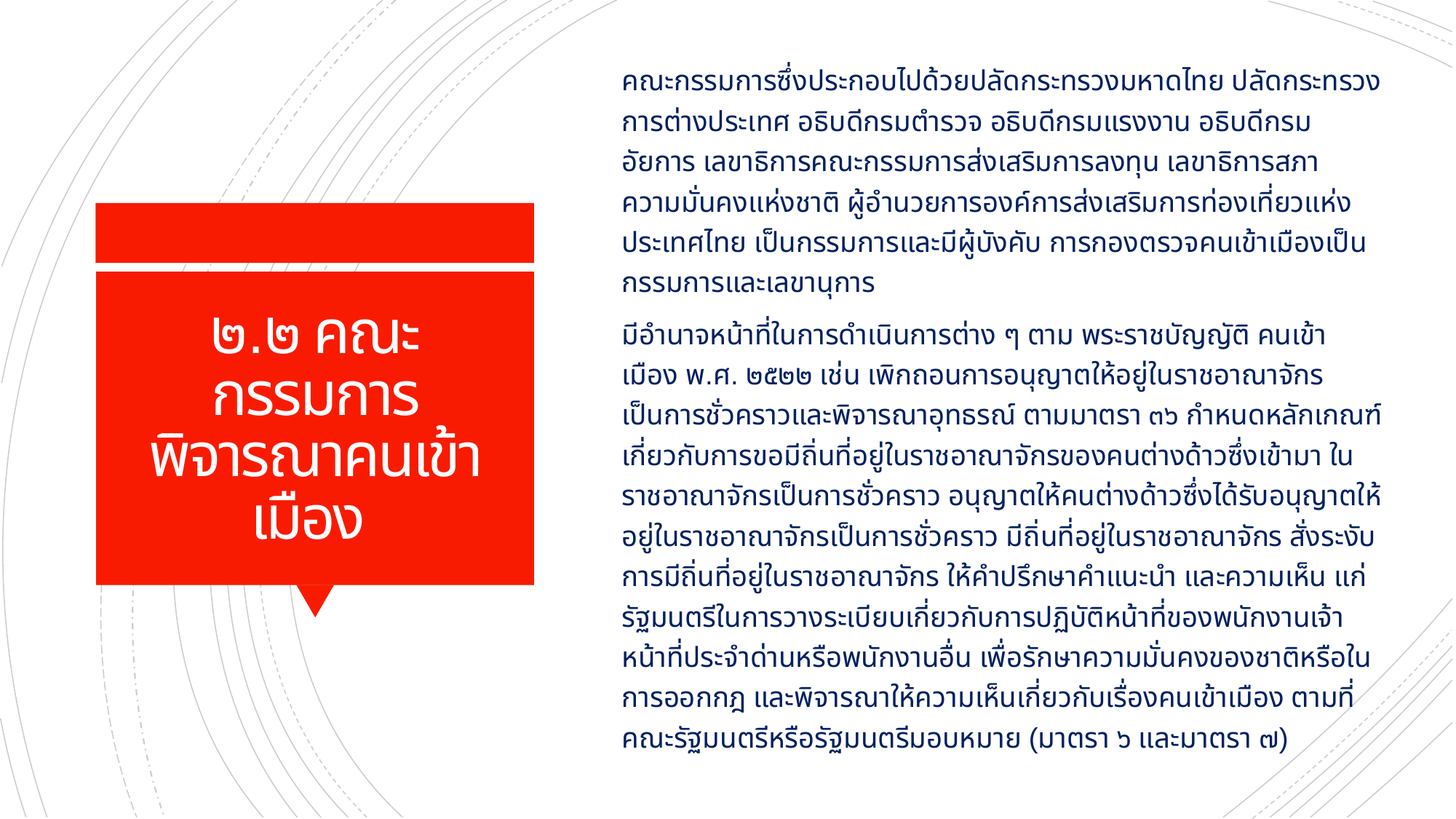

คณะกรรมการซึ่งประกอบไปด้วยปลัดกระทรวงมหาดไทย ปลัดกระทรวงการต่างประเทศ อธิบดีกรมตำรวจ อธิบดีกรมแรงงาน อธิบดีกรมอัยการ เลขาธิการคณะกรรมการส่งเสริมการลงทุน เลขาธิการสภา ความมั่นคงแห่งชาติ ผู้อำนวยการองค์การส่งเสริมการท่องเที่ยวแห่งประเทศไทย เป็นกรรมการและมีผู้บังคับ การกองตรวจคนเข้าเมืองเป็นกรรมการและเลขานุการ
มีอำนาจหน้าที่ในการดำเนินการต่าง ๆ ตาม พระราชบัญญัติ คนเข้าเมือง พ.ศ. ๒๕๒๒ เช่น เพิกถอนการอนุญาตให้อยู่ในราชอาณาจักรเป็นการชั่วคราวและพิจารณาอุทธรณ์ ตามมาตรา ๓๖ กำหนดหลักเกณฑ์เกี่ยวกับการขอมีถิ่นที่อยู่ในราชอาณาจักรของคนต่างด้าวซึ่งเข้ามา ในราชอาณาจักรเป็นการชั่วคราว อนุญาตให้คนต่างด้าวซึ่งได้รับอนุญาตให้อยู่ในราชอาณาจักรเป็นการชั่วคราว มีถิ่นที่อยู่ในราชอาณาจักร สั่งระงับการมีถิ่นที่อยู่ในราชอาณาจักร ให้คำปรึกษาคำแนะนำ และความเห็น แก่รัฐมนตรีในการวางระเบียบเกี่ยวกับการปฏิบัติหน้าที่ของพนักงานเจ้าหน้าที่ประจำด่านหรือพนักงานอื่น เพื่อรักษาความมั่นคงของชาติหรือในการออกกฎ และพิจารณาให้ความเห็นเกี่ยวกับเรื่องคนเข้าเมือง ตามที่คณะรัฐมนตรีหรือรัฐมนตรีมอบหมาย (มาตรา ๖ และมาตรา ๗)
# ๒.๒ คณะกรรมการพิจารณาคนเข้าเมือง